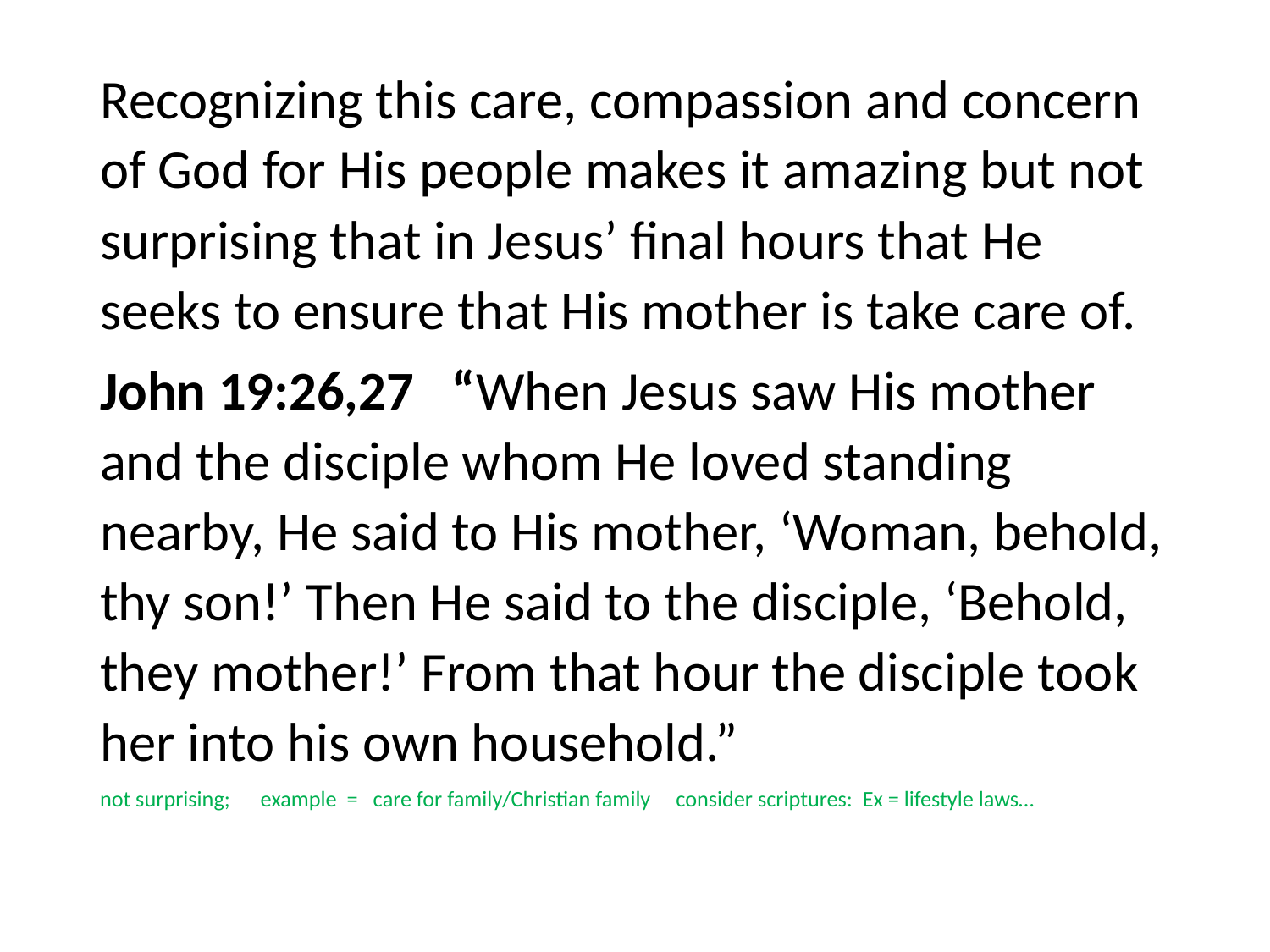

#
Recognizing this care, compassion and concern of God for His people makes it amazing but not surprising that in Jesus’ final hours that He seeks to ensure that His mother is take care of.
John 19:26,27   “When Jesus saw His mother and the disciple whom He loved standing nearby, He said to His mother, ‘Woman, behold, thy son!’ Then He said to the disciple, ‘Behold, they mother!’ From that hour the disciple took her into his own household.”
not surprising;      example  =   care for family/Christian family     consider scriptures:  Ex = lifestyle laws…